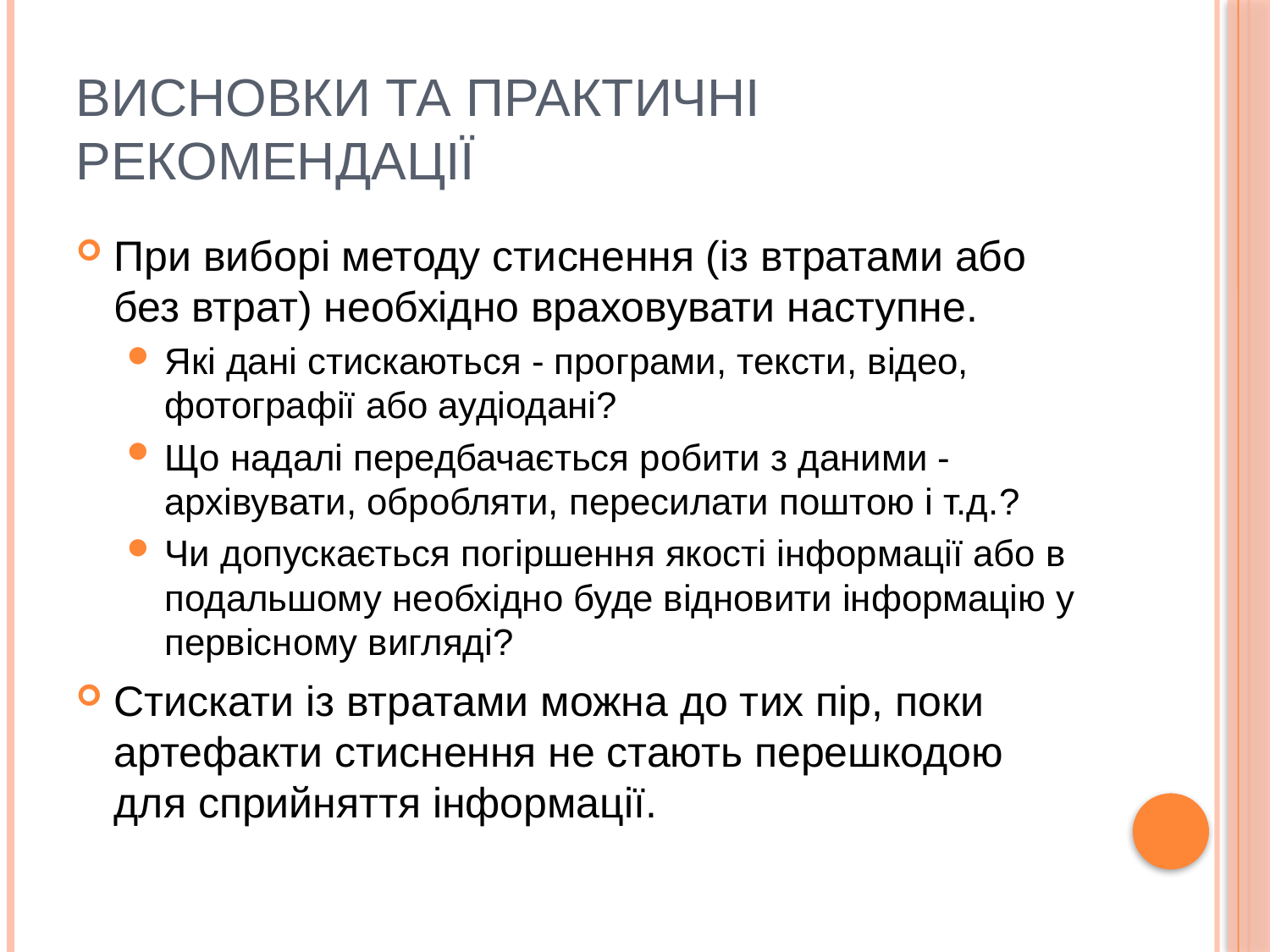

# Висновки та практичні рекомендації
При виборі методу стиснення (із втратами або без втрат) необхідно враховувати наступне.
Які дані стискаються - програми, тексти, відео, фотографії або аудіодані?
Що надалі передбачається робити з даними - архівувати, обробляти, пересилати поштою і т.д.?
Чи допускається погіршення якості інформації або в подальшому необхідно буде відновити інформацію у первісному вигляді?
Стискати із втратами можна до тих пір, поки артефакти стиснення не стають перешкодою для сприйняття інформації.